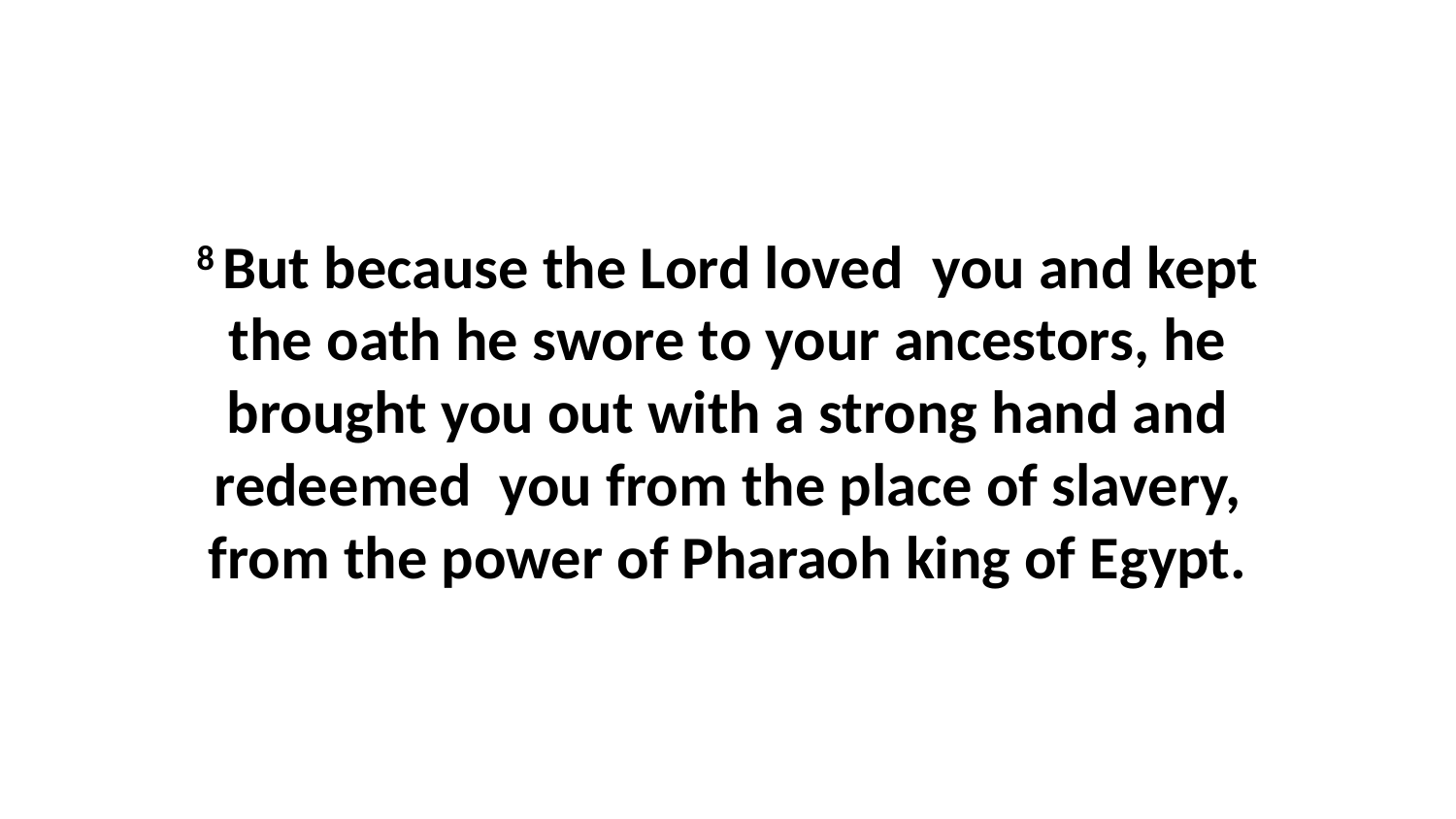

8 But because the Lord loved  you and kept the oath he swore to your ancestors, he brought you out with a strong hand and redeemed  you from the place of slavery, from the power of Pharaoh king of Egypt.